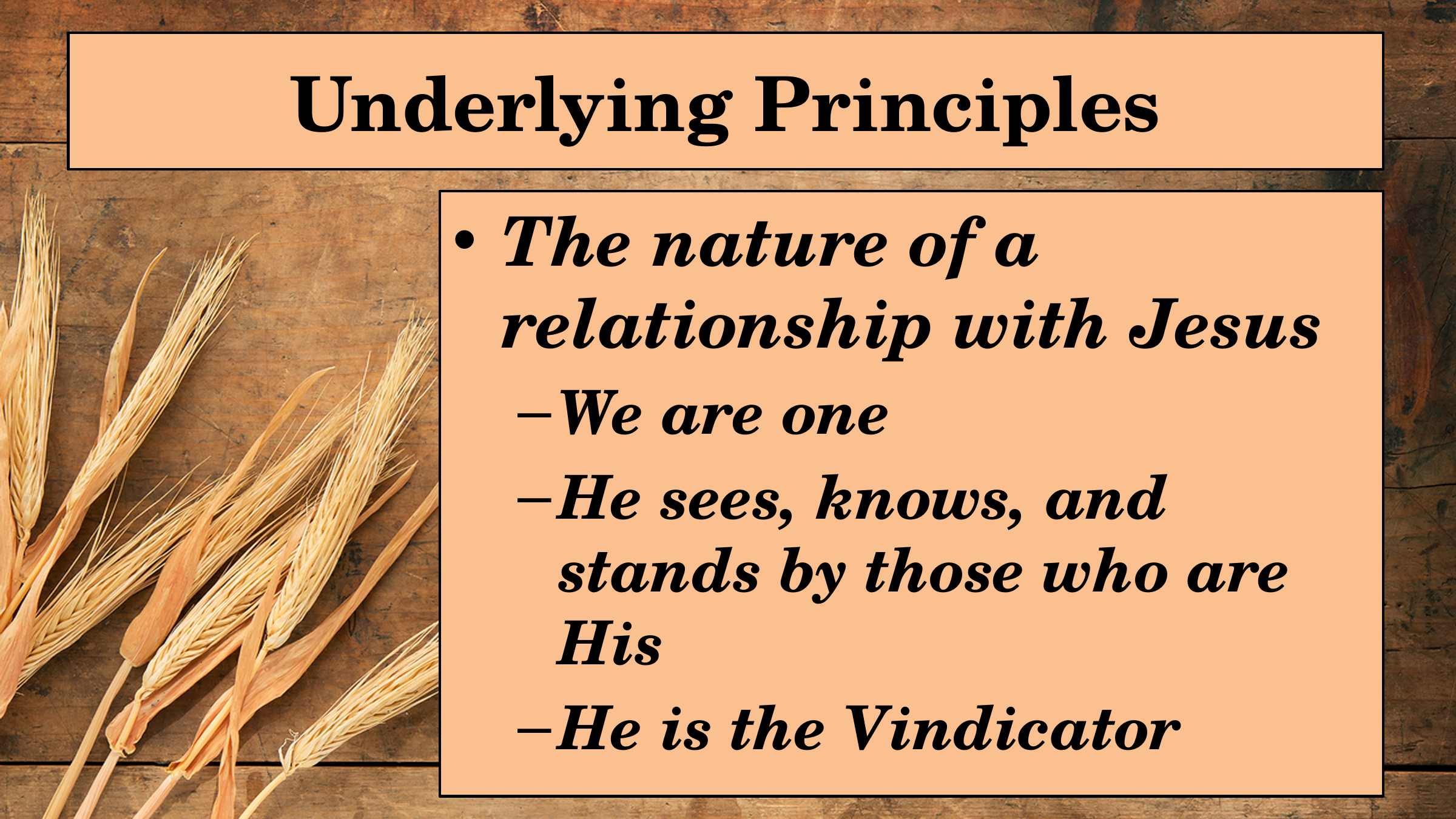

# Underlying Principles
The nature of a relationship with Jesus
We are one
He sees, knows, and stands by those who are His
He is the Vindicator